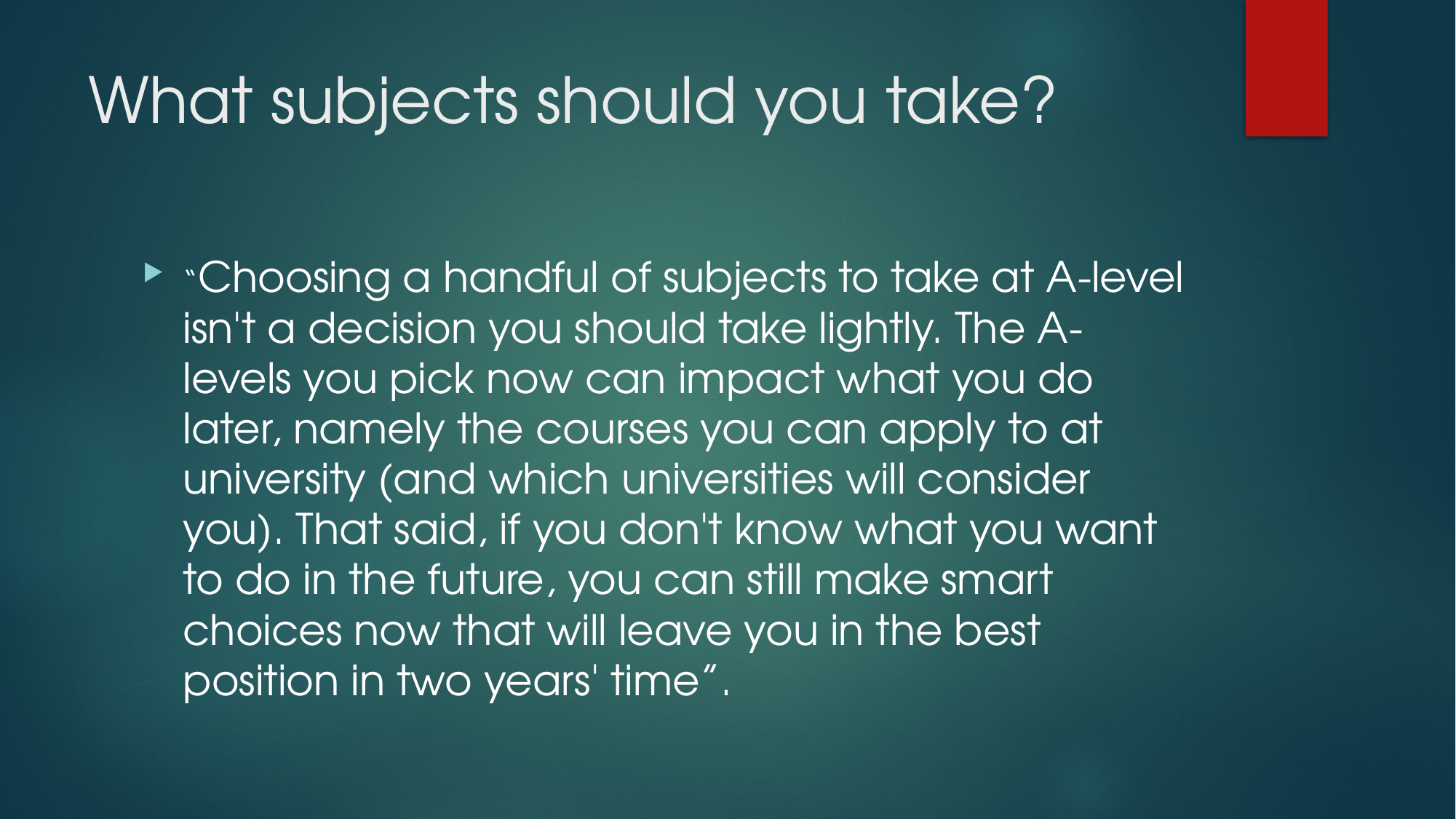

# What subjects should you take?
“Choosing a handful of subjects to take at A-level isn't a decision you should take lightly. The A-levels you pick now can impact what you do later, namely the courses you can apply to at university (and which universities will consider you). That said, if you don't know what you want to do in the future, you can still make smart choices now that will leave you in the best position in two years' time”.